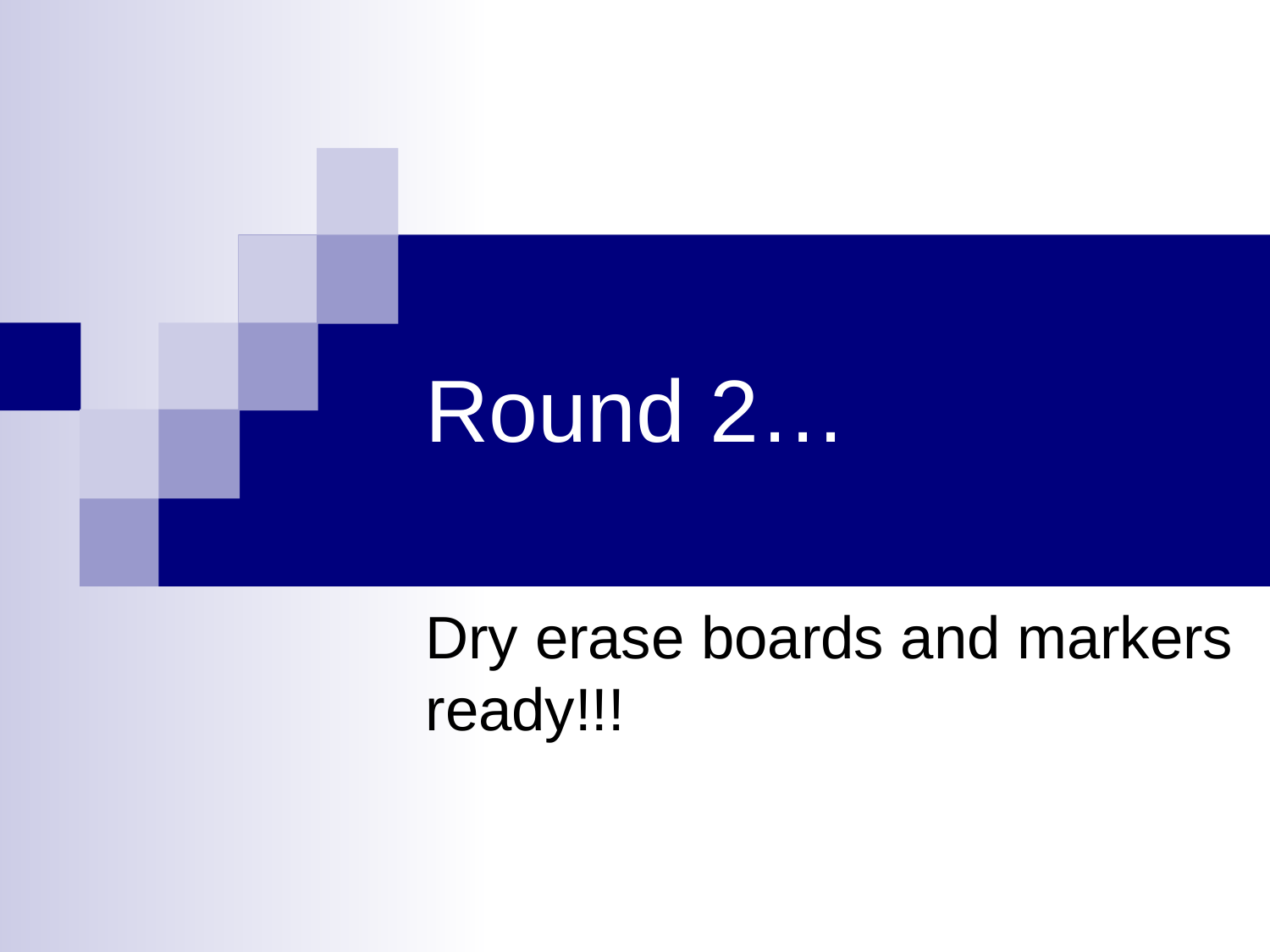

# Round 2…
Dry erase boards and markers ready!!!